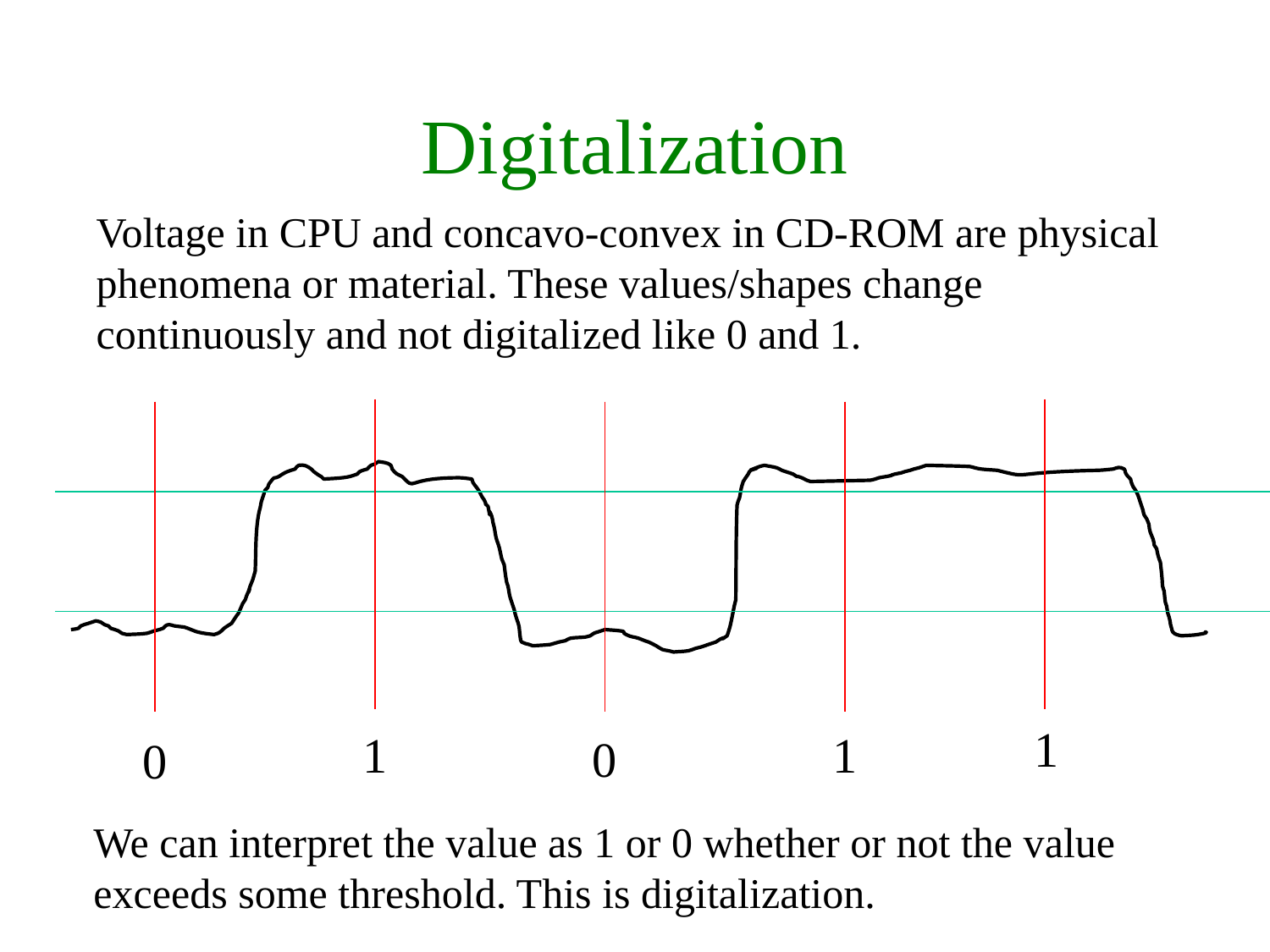

# Digitalization
Voltage in CPU and concavo-convex in CD-ROM are physical phenomena or material. These values/shapes change continuously and not digitalized like 0 and 1.

1
1
1
0
0
We can interpret the value as 1 or 0 whether or not the value exceeds some threshold. This is digitalization.